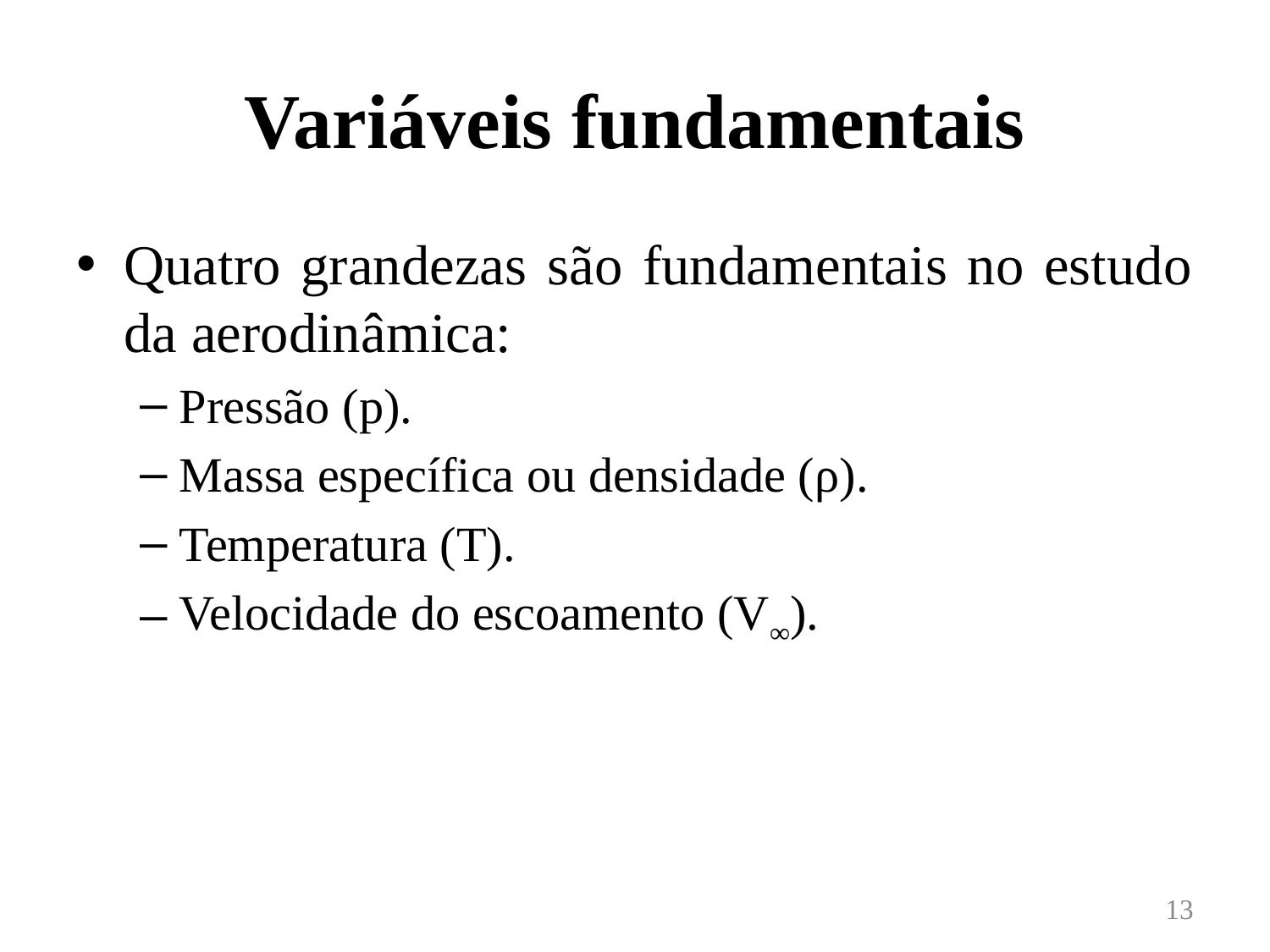

# Variáveis fundamentais
Quatro grandezas são fundamentais no estudo da aerodinâmica:
Pressão (p).
Massa específica ou densidade (ρ).
Temperatura (T).
Velocidade do escoamento (V∞).
13